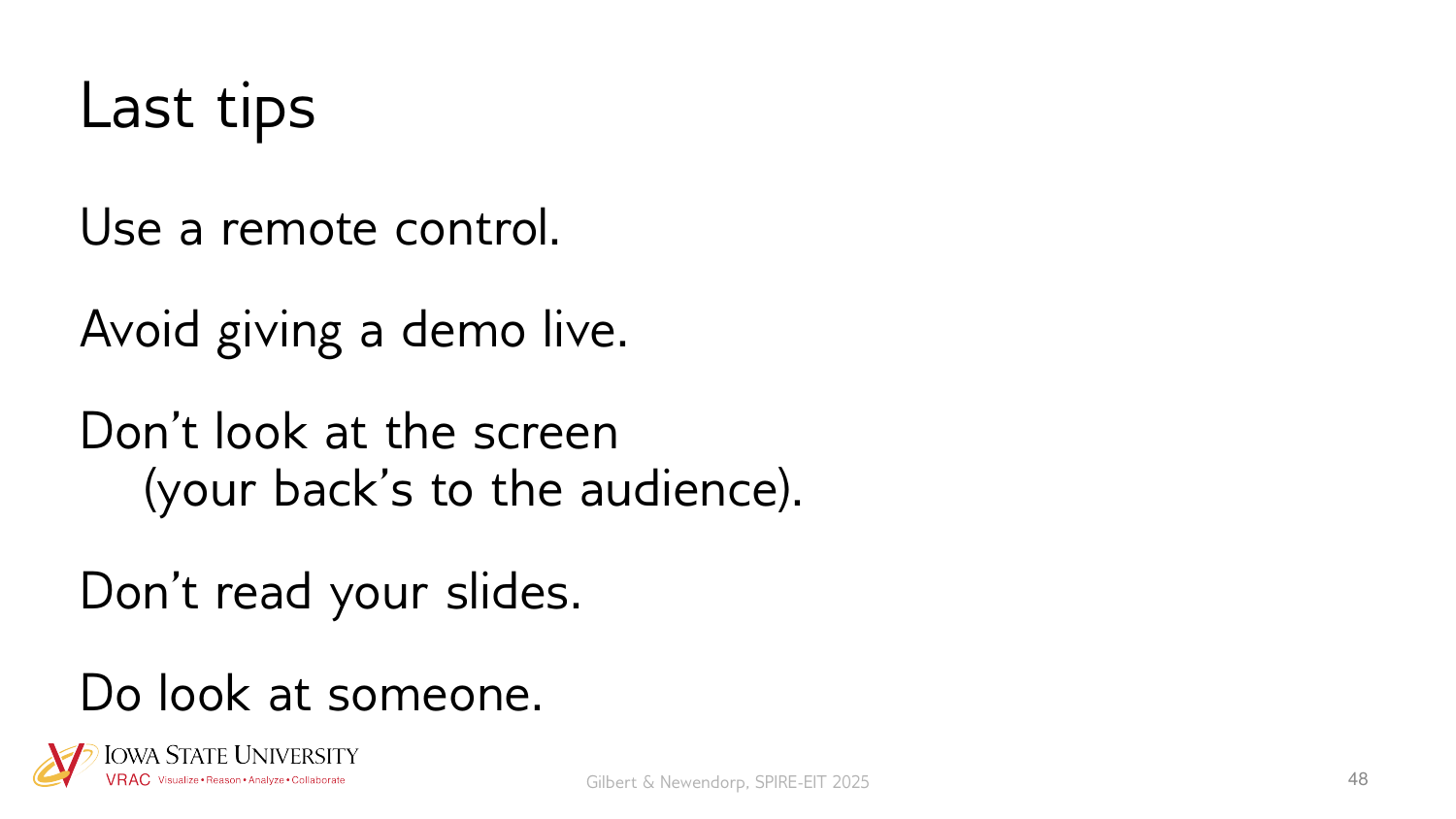

# Last tips
Use a remote control.
Avoid giving a demo live.
Don’t look at the screen
    (your back’s to the audience).
Don’t read your slides.
Do look at someone.

Gilbert & Newendorp, SPIRE-EIT 2025
48